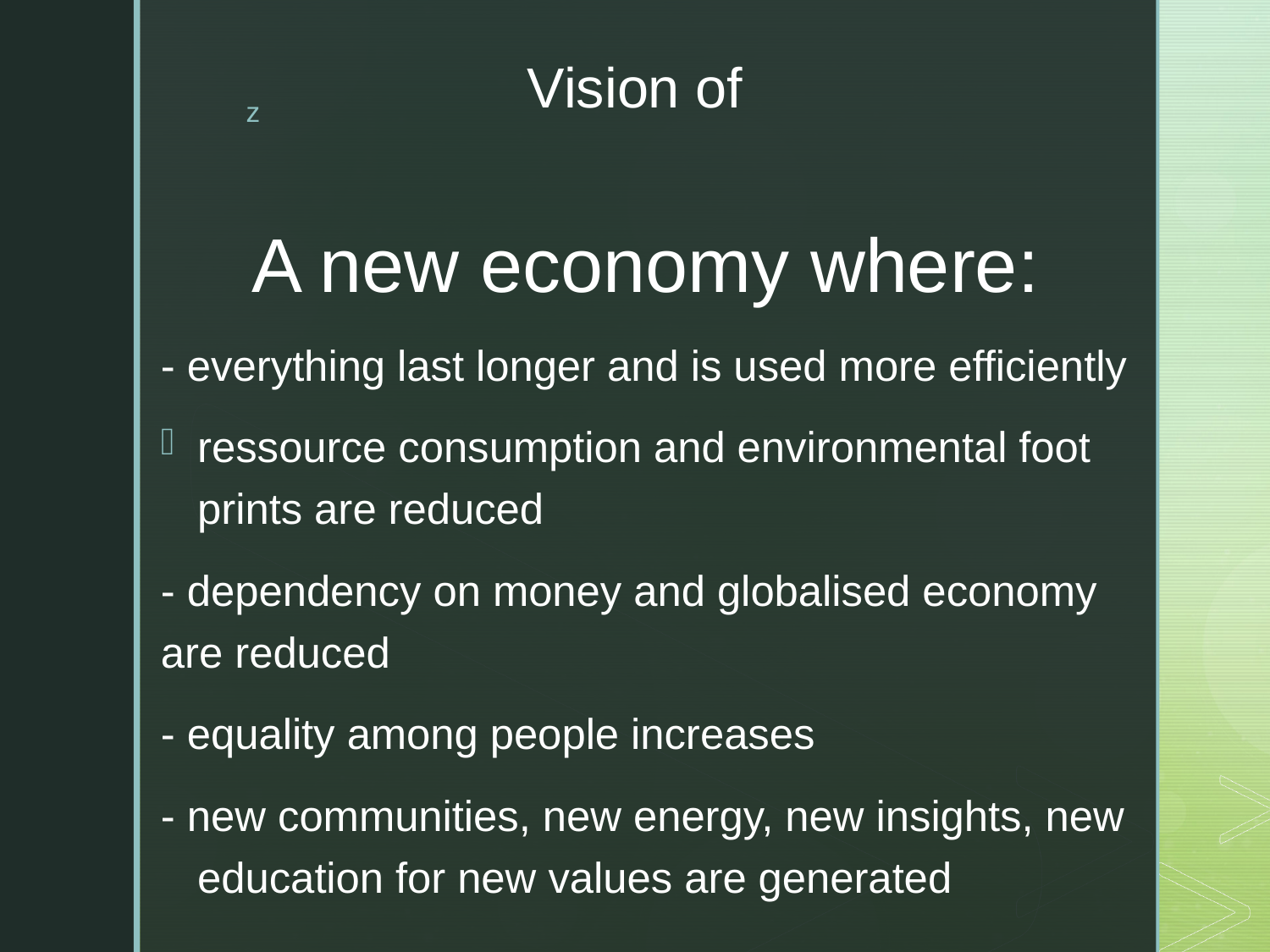

# Vision of
A new economy where:
- everything last longer and is used more efficiently
ressource consumption and environmental foot prints are reduced
- dependency on money and globalised economy are reduced
- equality among people increases
- new communities, new energy, new insights, new education for new values are generated